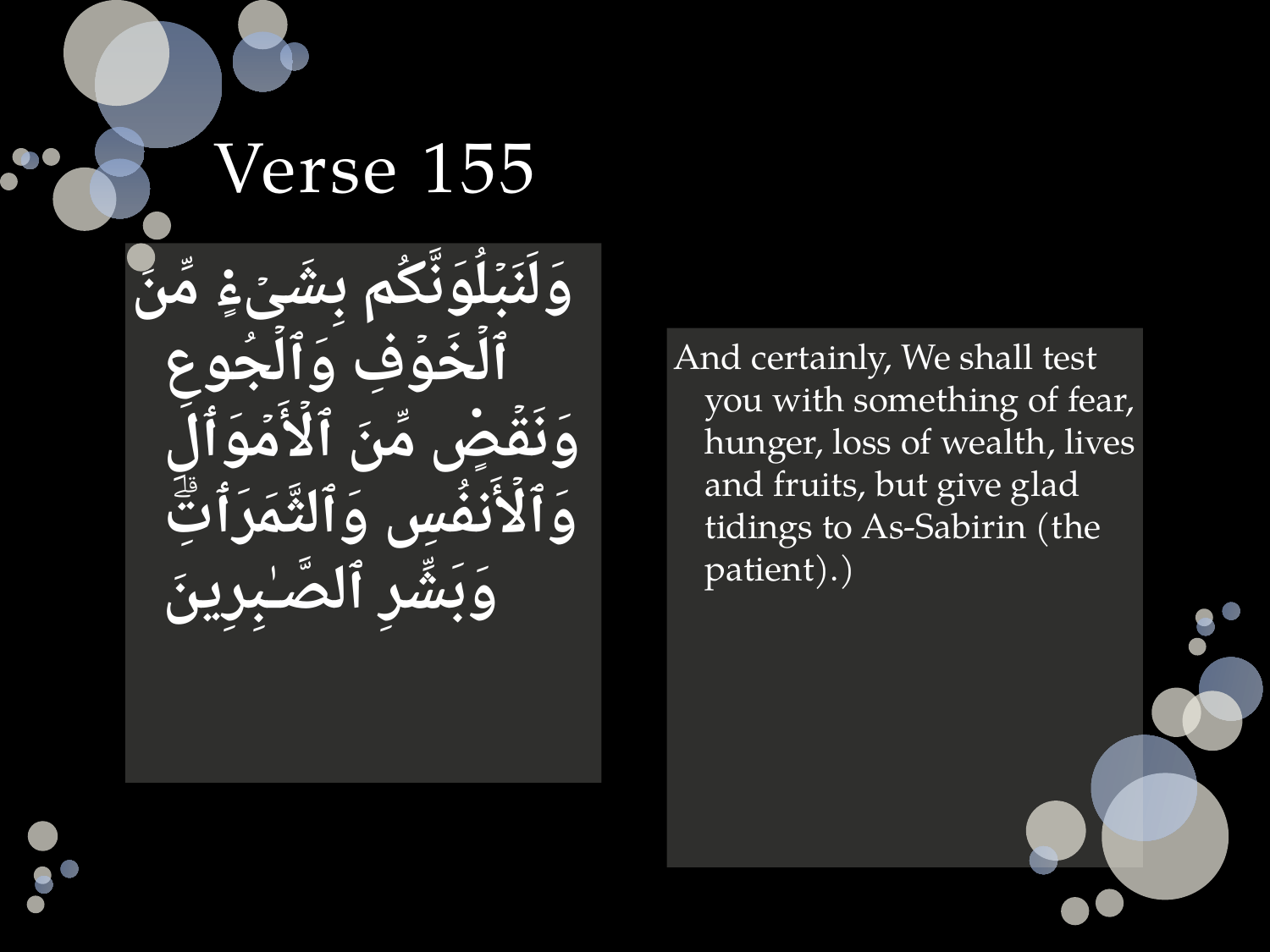

# Verse 155
وَلَنَبۡلُوَنَّكُم بِشَىۡءٍ۬ مِّنَ ٱلۡخَوۡفِ وَٱلۡجُوعِ وَنَقۡصٍ۬ مِّنَ ٱلۡأَمۡوَٲلِ وَٱلۡأَنفُسِ وَٱلثَّمَرَٲتِ‌ۗ وَبَشِّرِ ٱلصَّـٰبِرِينَ
And certainly, We shall test you with something of fear, hunger, loss of wealth, lives and fruits, but give glad tidings to As-Sabirin (the patient).)